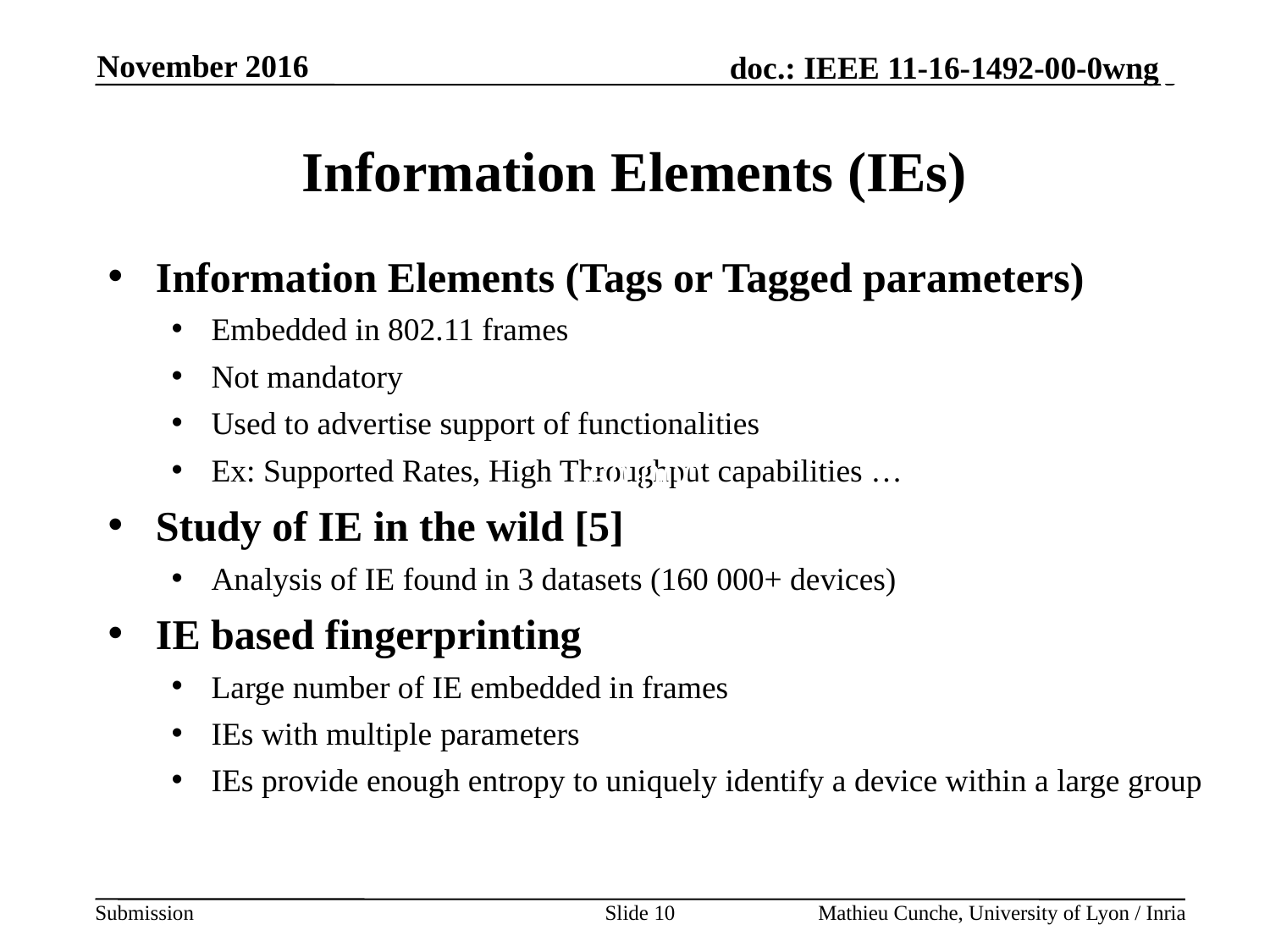

November 2016
# Information Elements (IEs)
Information Elements (Tags or Tagged parameters)
Embedded in 802.11 frames
Not mandatory
Used to advertise support of functionalities
Ex: Supported Rates, High Throughput capabilities …
Study of IE in the wild [5]
Analysis of IE found in 3 datasets (160 000+ devices)
IE based fingerprinting
Large number of IE embedded in frames
IEs with multiple parameters
IEs provide enough entropy to uniquely identify a device within a large group

160 000
Slide 10
Mathieu Cunche, University of Lyon / Inria